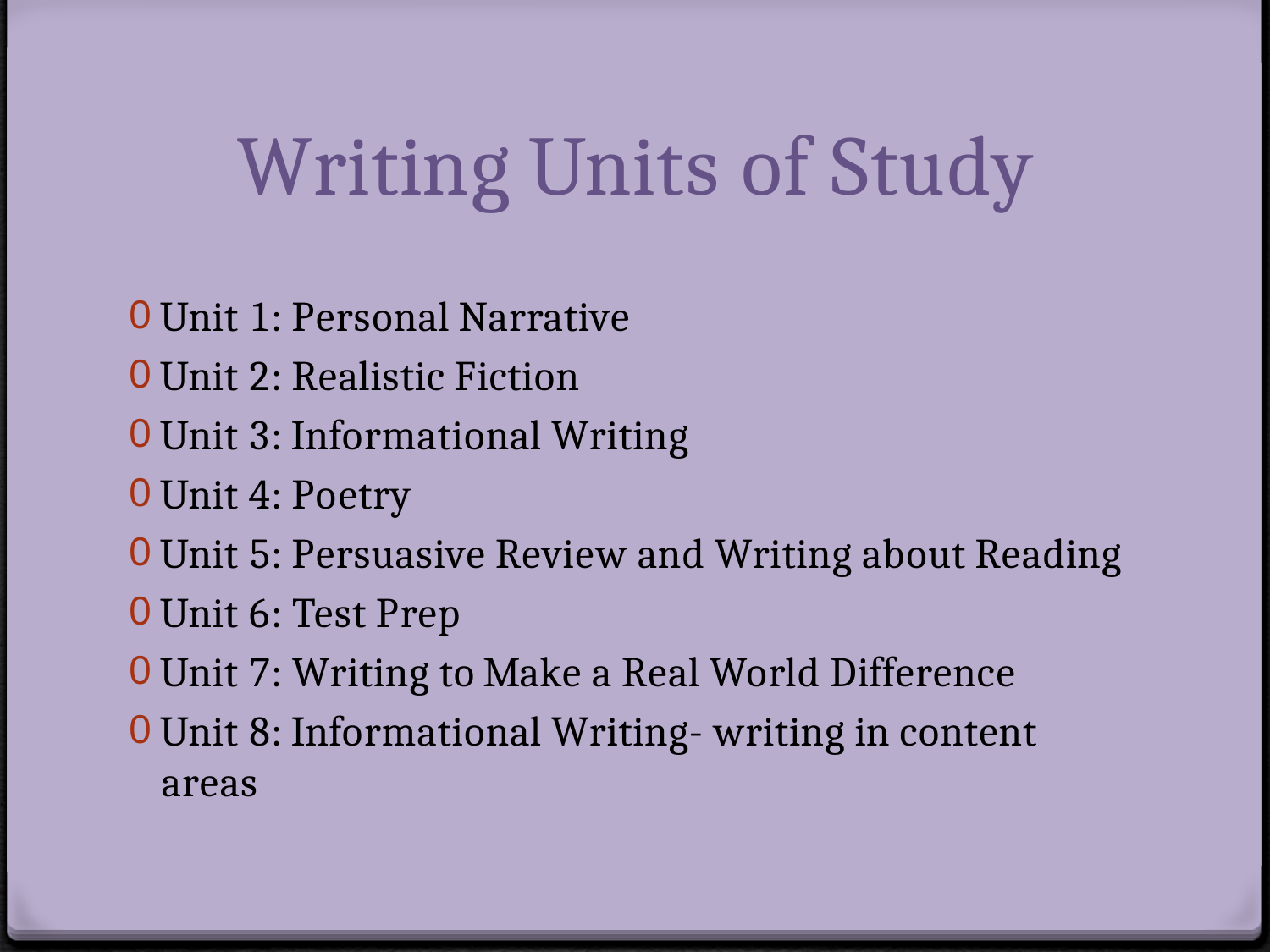

# Writing Units of Study
Unit 1: Personal Narrative
Unit 2: Realistic Fiction
Unit 3: Informational Writing
Unit 4: Poetry
Unit 5: Persuasive Review and Writing about Reading
Unit 6: Test Prep
Unit 7: Writing to Make a Real World Difference
Unit 8: Informational Writing- writing in content areas